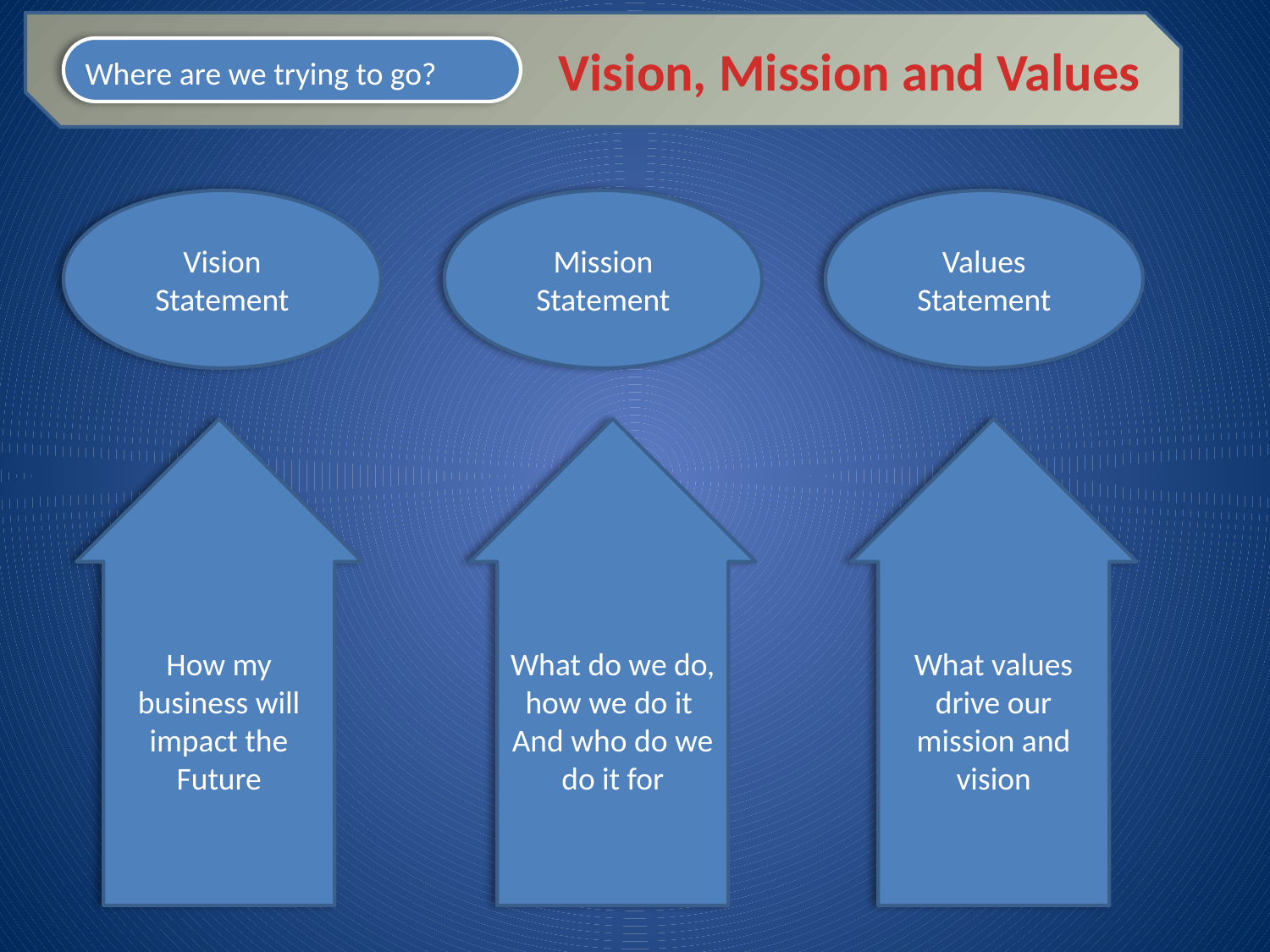

Vision, Mission and Values
Where are we trying to go?
Vision Statement
Mission Statement
Values Statement
How my business will impact the Future
What do we do, how we do it
And who do we do it for
What values drive our mission and vision